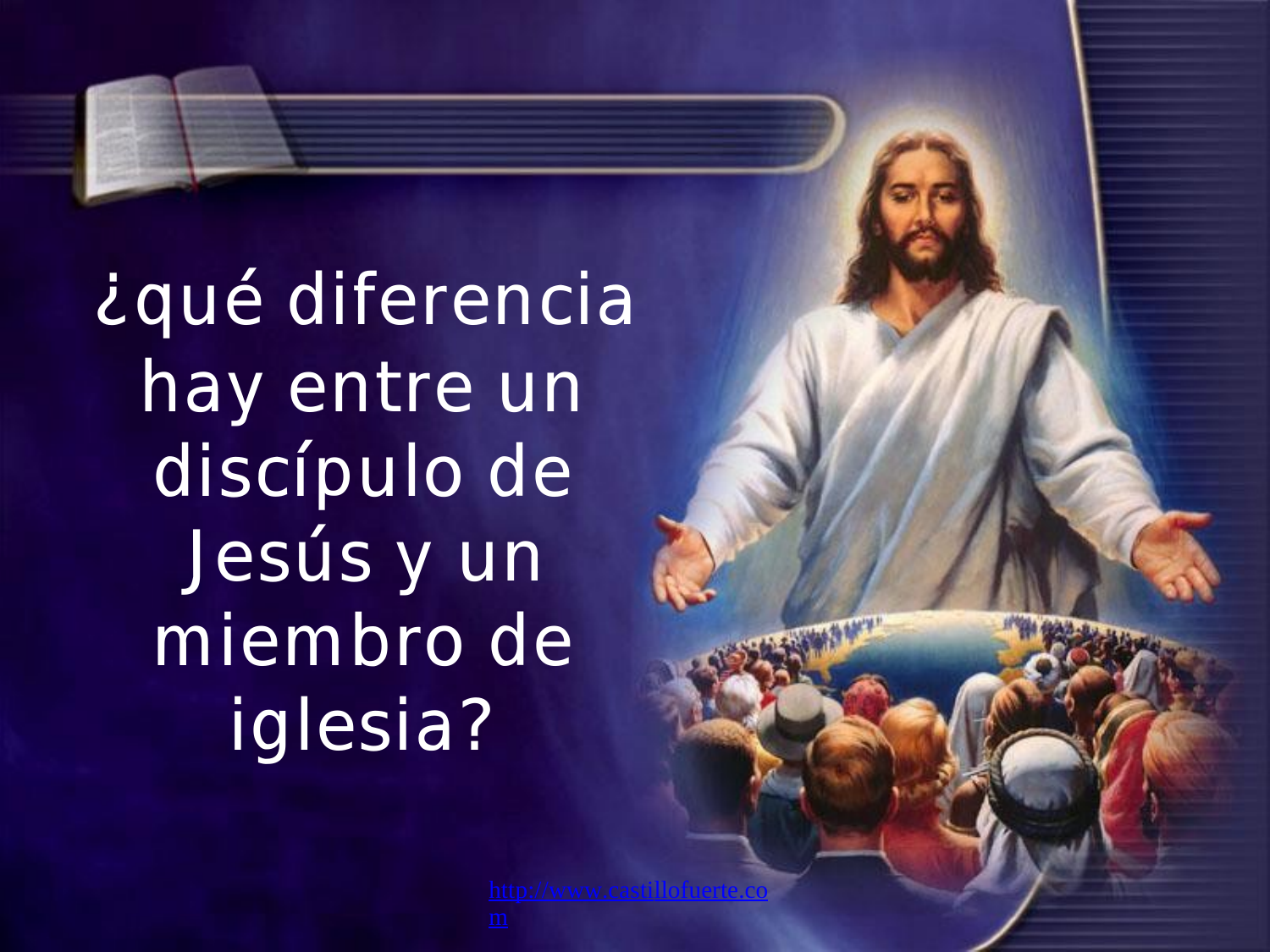

¿qué diferencia
hay entre un discípulo de Jesús y un miembro de iglesia?
http://www.castillofuerte.com